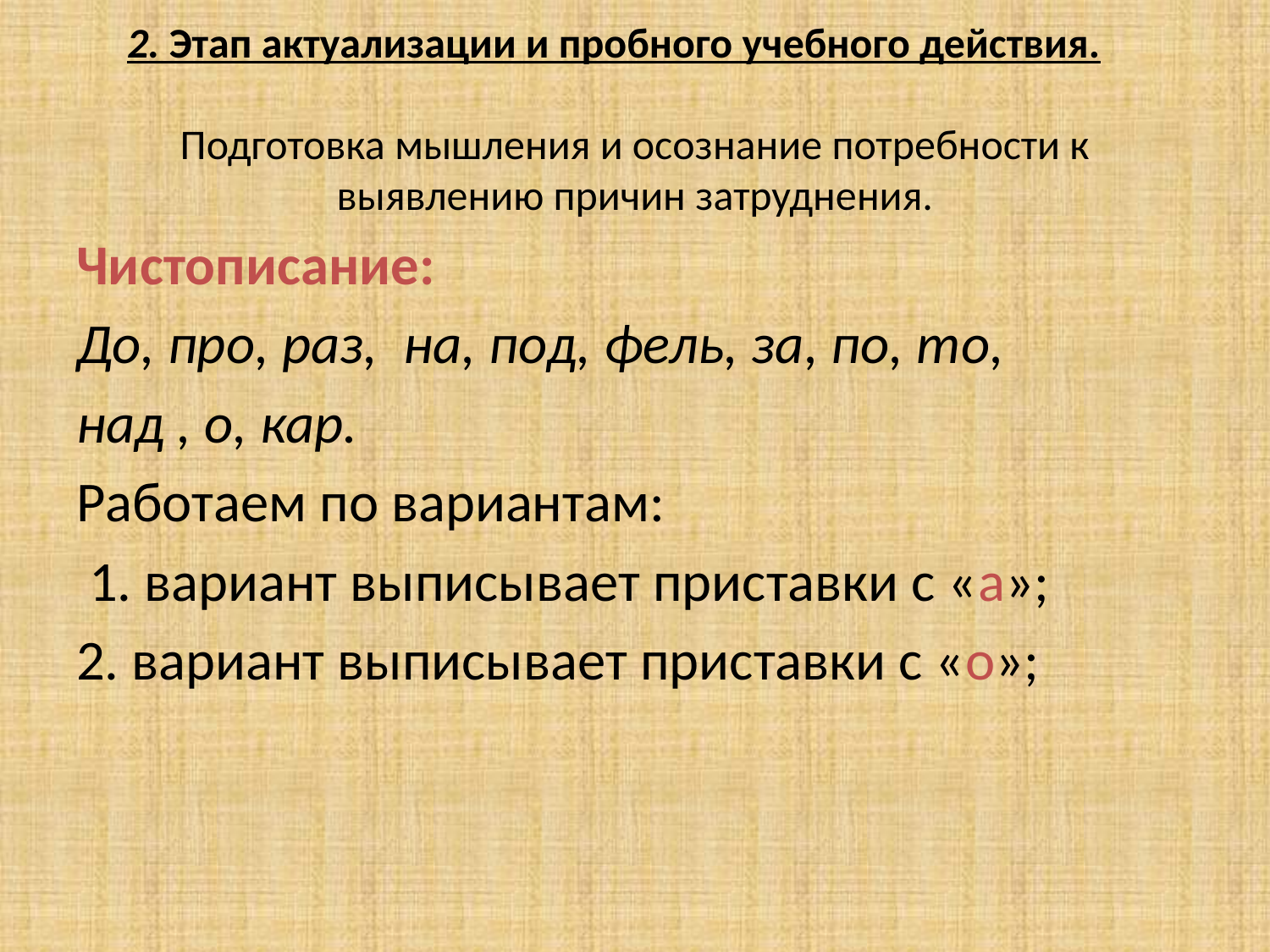

# 2. Этап актуализации и пробного учебного действия. Подготовка мышления и осознание потребности к выявлению причин затруднения.
Чистописание:
До, про, раз,  на, под, фель, за, по, то,
над , о, кар.
Работаем по вариантам:
 1. вариант выписывает приставки с «а»;
2. вариант выписывает приставки с «о»;